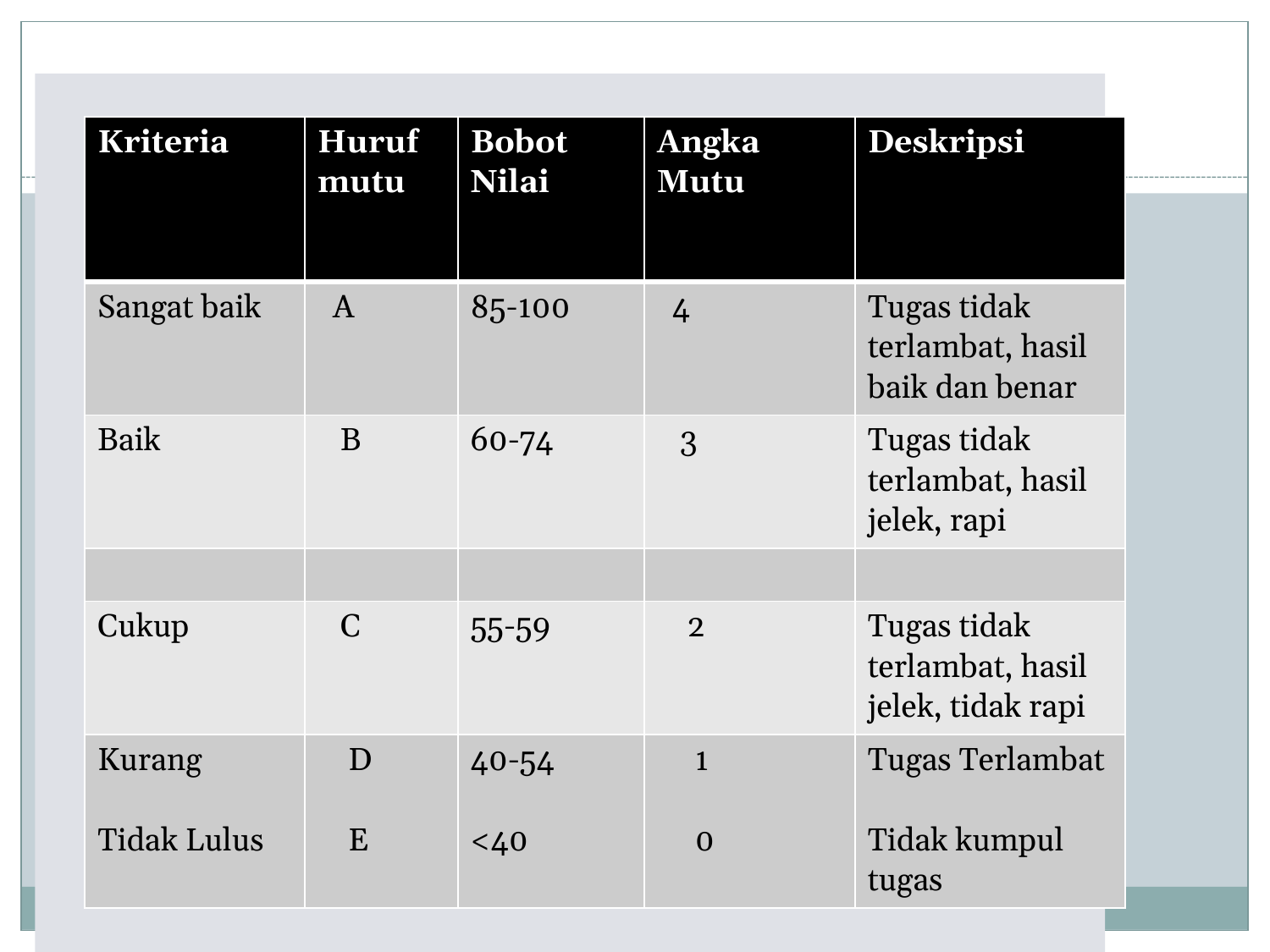

# RUBRIK PENILAIAN INDIVIDU

| Kriteria | Huruf mutu | Bobot Nilai | Angka Mutu | Deskripsi |
| --- | --- | --- | --- | --- |
| Sangat baik | A | 85-100 | 4 | Tugas tidak terlambat, hasil baik dan benar |
| Baik | B | 60-74 | 3 | Tugas tidak terlambat, hasil jelek, rapi |
|  |  |  |  |  |
| Cukup | C | 55-59 | 2 | Tugas tidak terlambat, hasil jelek, tidak rapi |
| Kurang Tidak Lulus | D E | 40-54 <40 | 1 0 | Tugas Terlambat Tidak kumpul tugas |